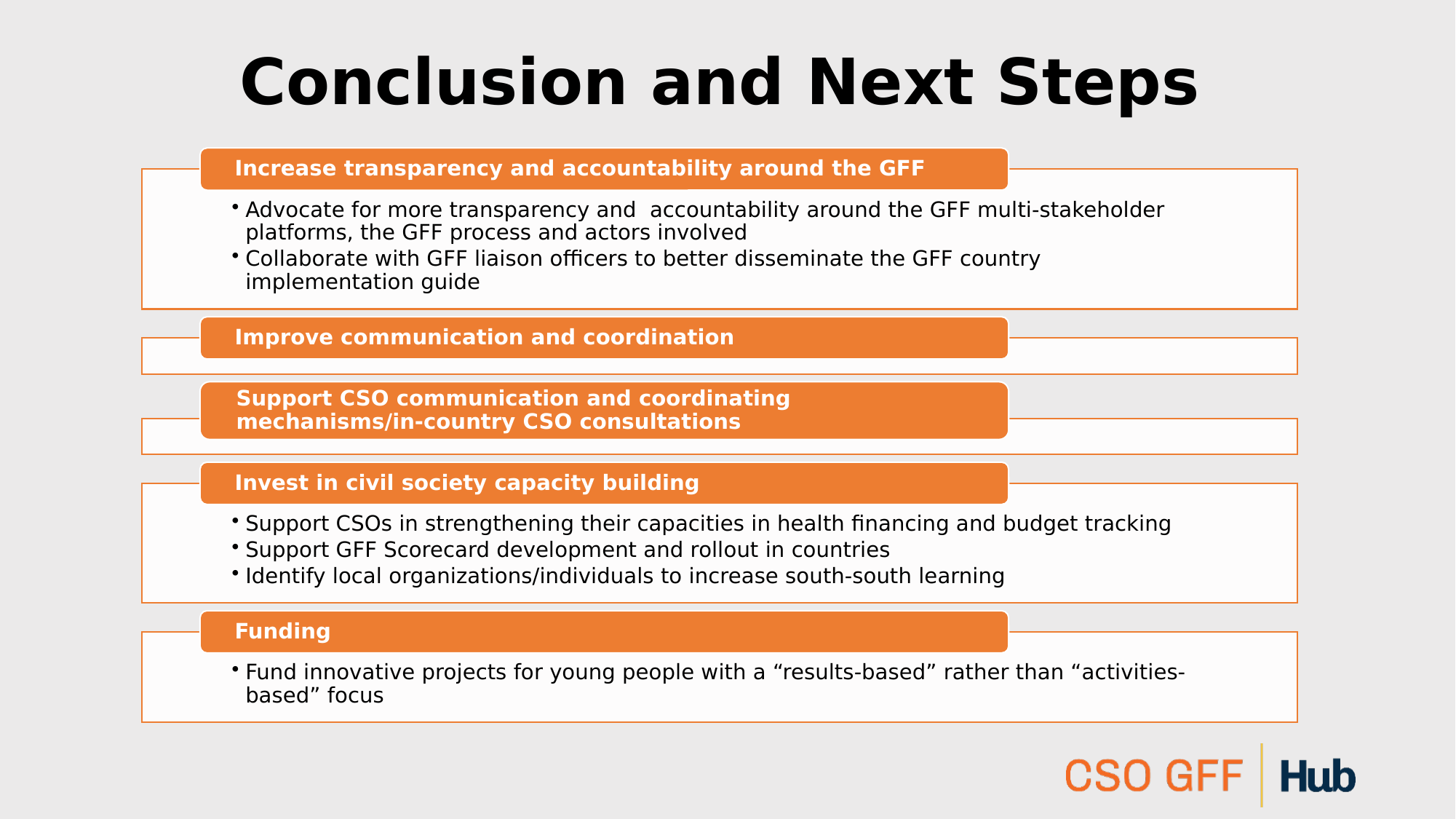

# Conclusion and Next Steps
Advocate for more transparency and  accountability around the GFF multi-stakeholder platforms, the GFF process and actors involved
Collaborate with GFF liaison officers to better disseminate the GFF country implementation guide
Increase transparency and accountability around the GFF
Improve communication and coordination
Support CSO communication and coordinating mechanisms/in-country CSO consultations
Support CSOs in strengthening their capacities in health financing and budget tracking
Support GFF Scorecard development and rollout in countries
Identify local organizations/individuals to increase south-south learning
Invest in civil society capacity building
Fund innovative projects for young people with a “results-based” rather than “activities-based” focus
Funding